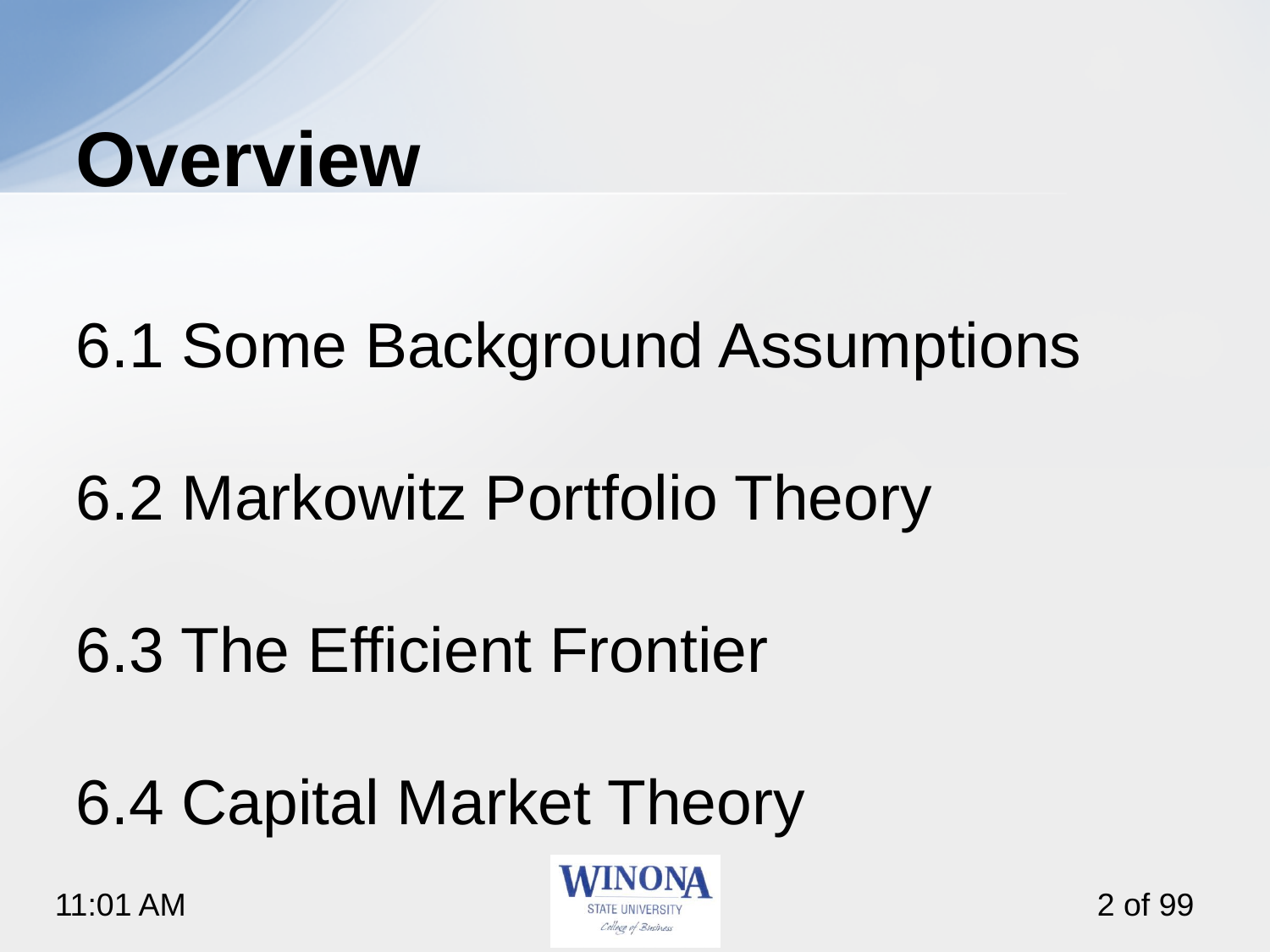

# Overview
6.1 Some Background Assumptions
6.2 Markowitz Portfolio Theory
6.3 The Efficient Frontier
6.4 Capital Market Theory